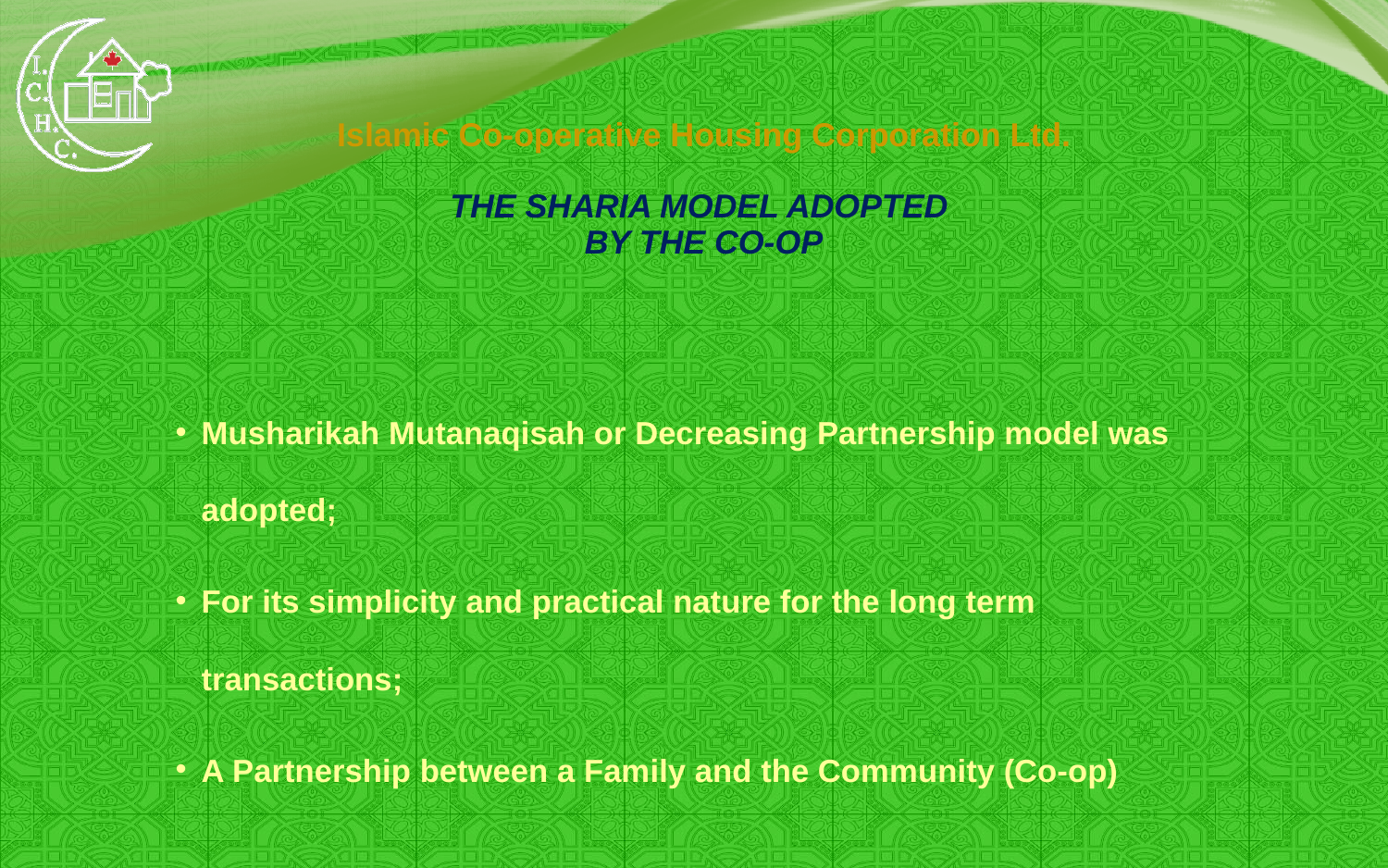

Islamic Co-operative Housing Corporation Ltd.
THE SHARIA MODEL ADOPTED
BY THE CO-OP
Musharikah Mutanaqisah or Decreasing Partnership model was adopted;
For its simplicity and practical nature for the long term transactions;
A Partnership between a Family and the Community (Co-op)